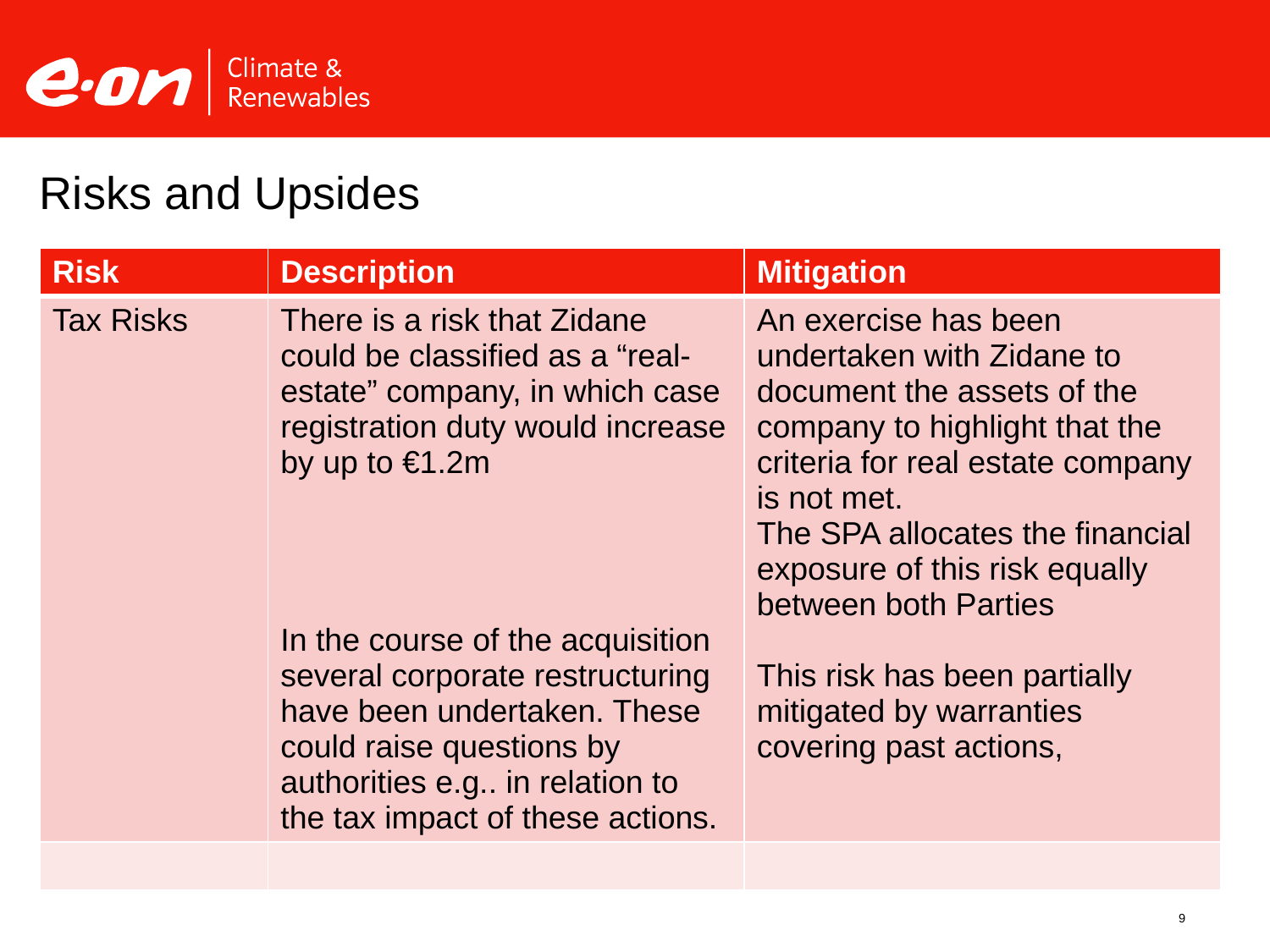

# Risks and Upsides
| Risk | Description | Mitigation |
| --- | --- | --- |
| Tax Risks | There is a risk that Zidane could be classified as a “real-estate” company, in which case registration duty would increase by up to €1.2m         In the course of the acquisition several corporate restructuring have been undertaken. These could raise questions by authorities e.g.. in relation to the tax impact of these actions. | An exercise has been undertaken with Zidane to document the assets of the company to highlight that the criteria for real estate company is not met. The SPA allocates the financial exposure of this risk equally between both Parties This risk has been partially mitigated by warranties covering past actions, |
|  |  |  |

9